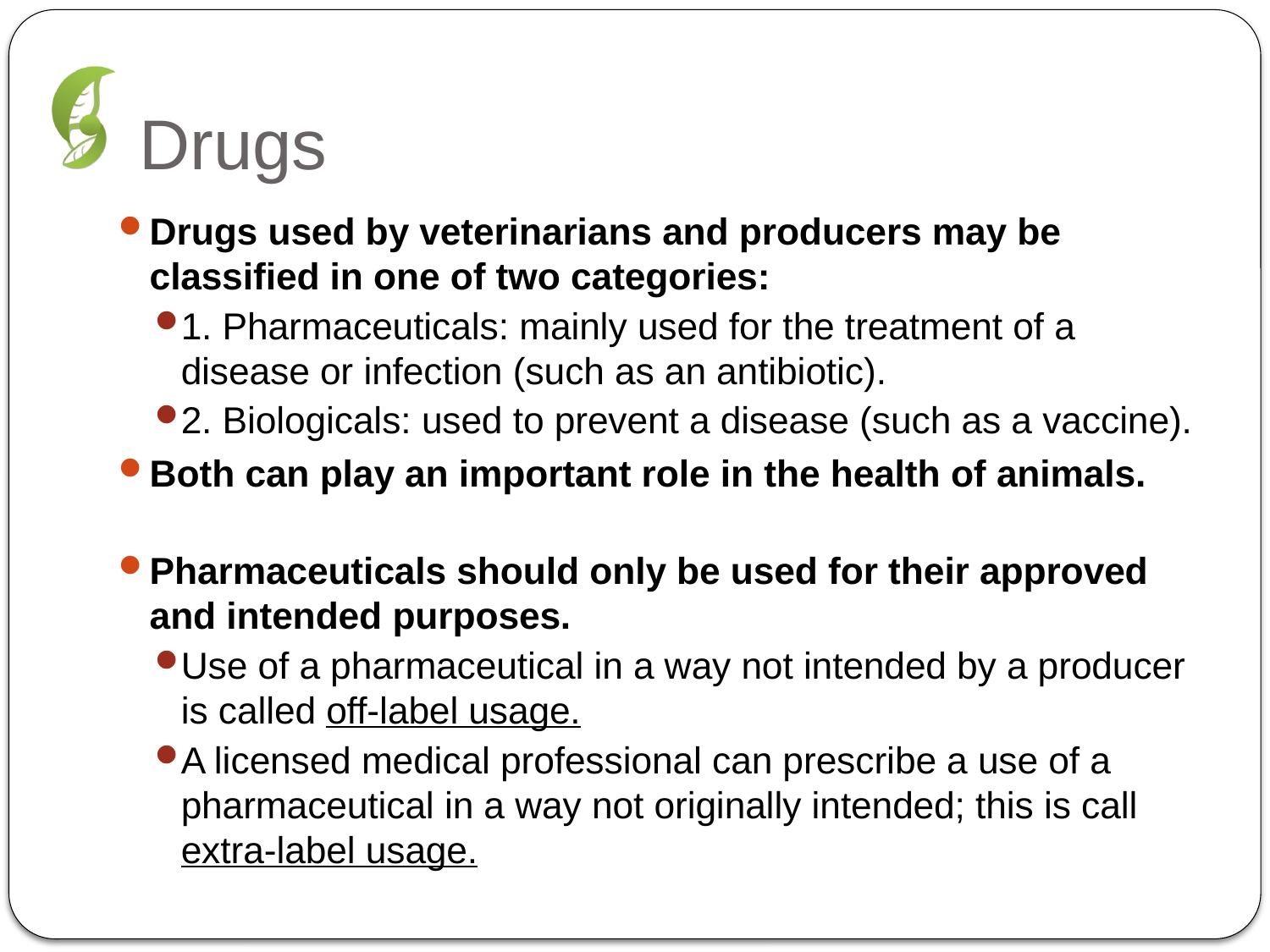

# Drugs
Drugs used by veterinarians and producers may be classified in one of two categories:
1. Pharmaceuticals: mainly used for the treatment of a disease or infection (such as an antibiotic).
2. Biologicals: used to prevent a disease (such as a vaccine).
Both can play an important role in the health of animals.
Pharmaceuticals should only be used for their approved and intended purposes.
Use of a pharmaceutical in a way not intended by a producer is called off-label usage.
A licensed medical professional can prescribe a use of a pharmaceutical in a way not originally intended; this is call extra-label usage.